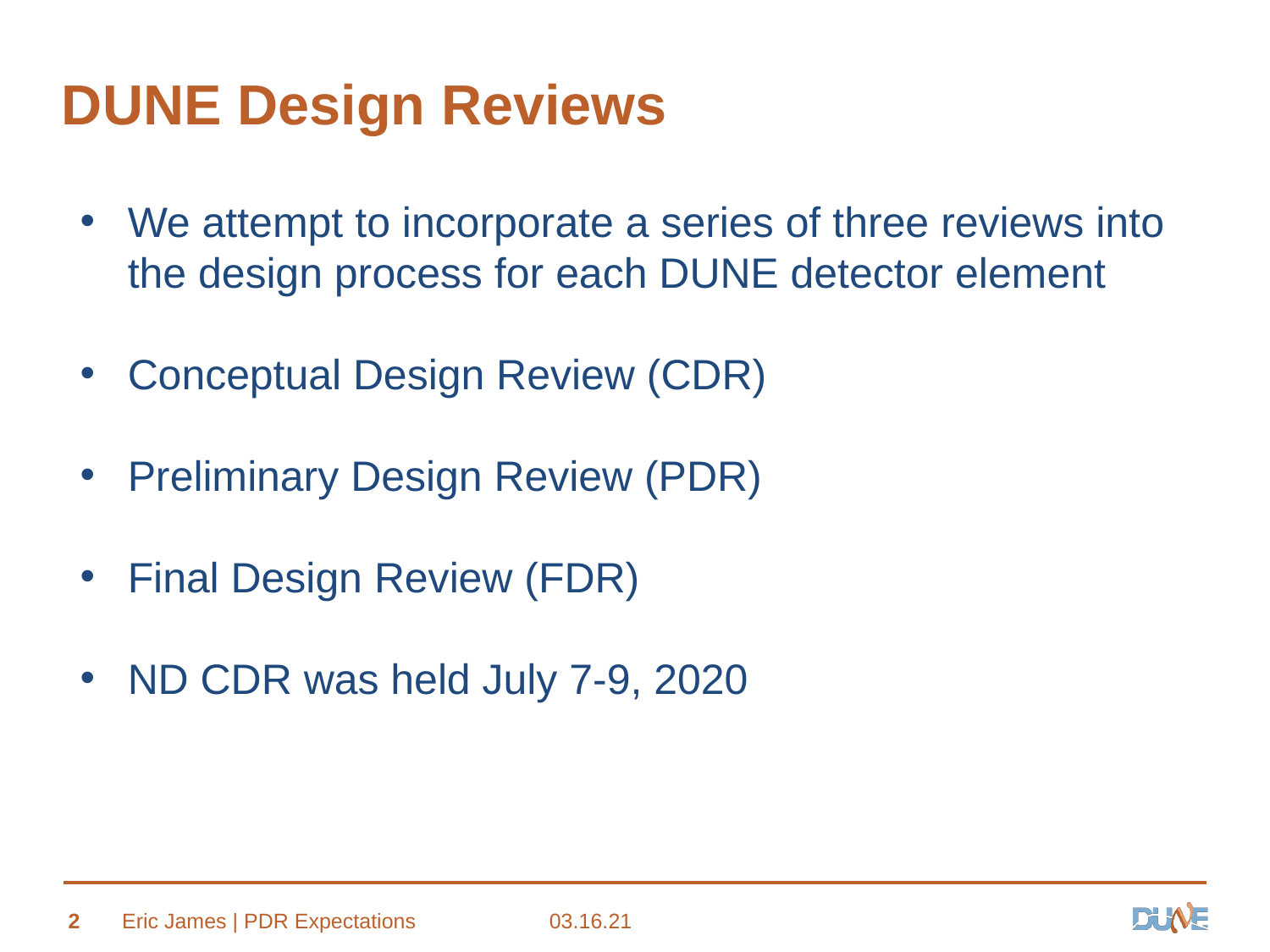

# DUNE Design Reviews
We attempt to incorporate a series of three reviews into the design process for each DUNE detector element

Conceptual Design Review (CDR)

Preliminary Design Review (PDR)

Final Design Review (FDR)

ND CDR was held July 7-9, 2020

2
Eric James | PDR Expectations
03.16.21